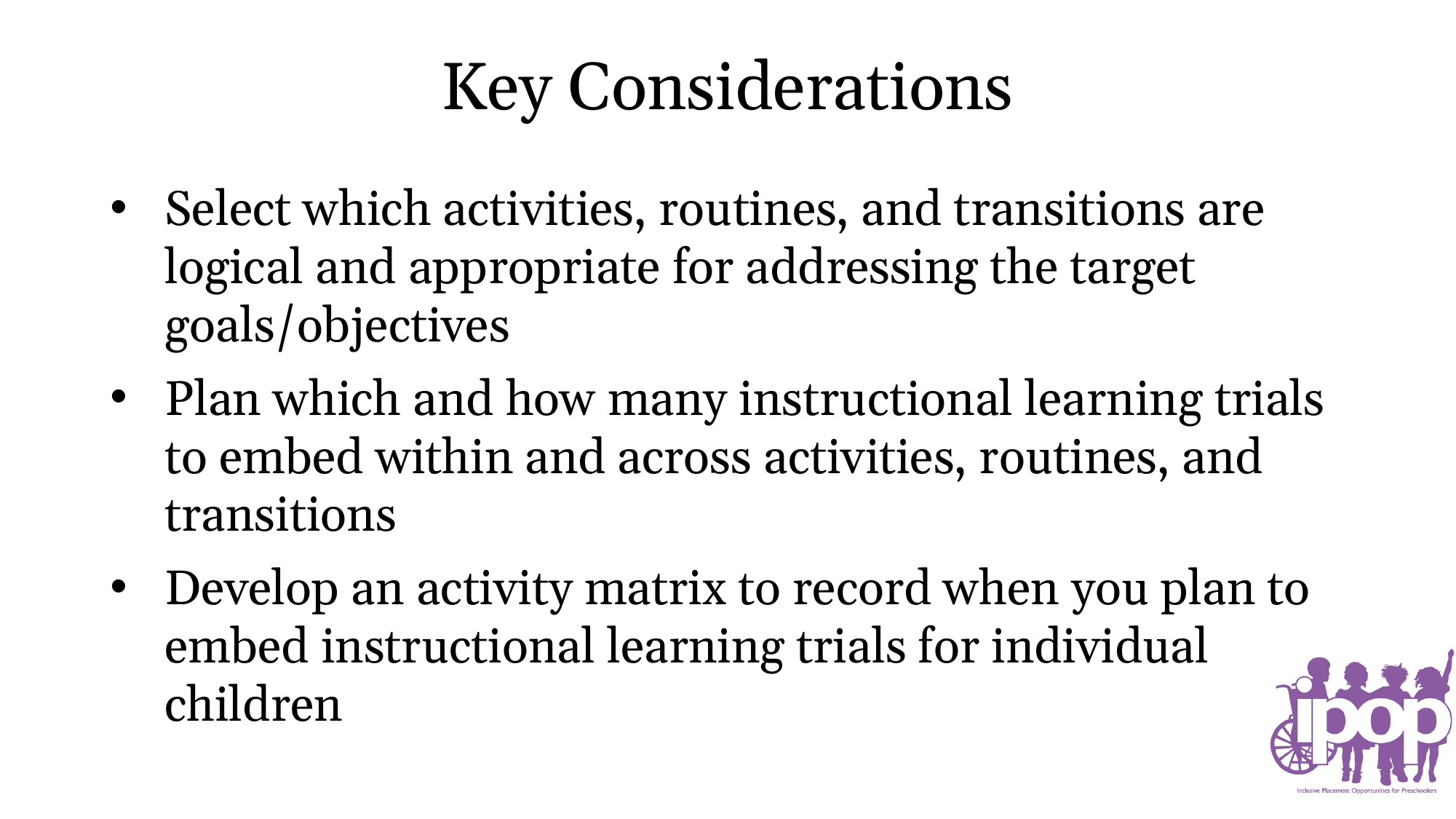

# Key Considerations
Select which activities, routines, and transitions are logical and appropriate for addressing the target goals/objectives
Plan which and how many instructional learning trials to embed within and across activities, routines, and transitions
Develop an activity matrix to record when you plan to embed instructional learning trials for individual children